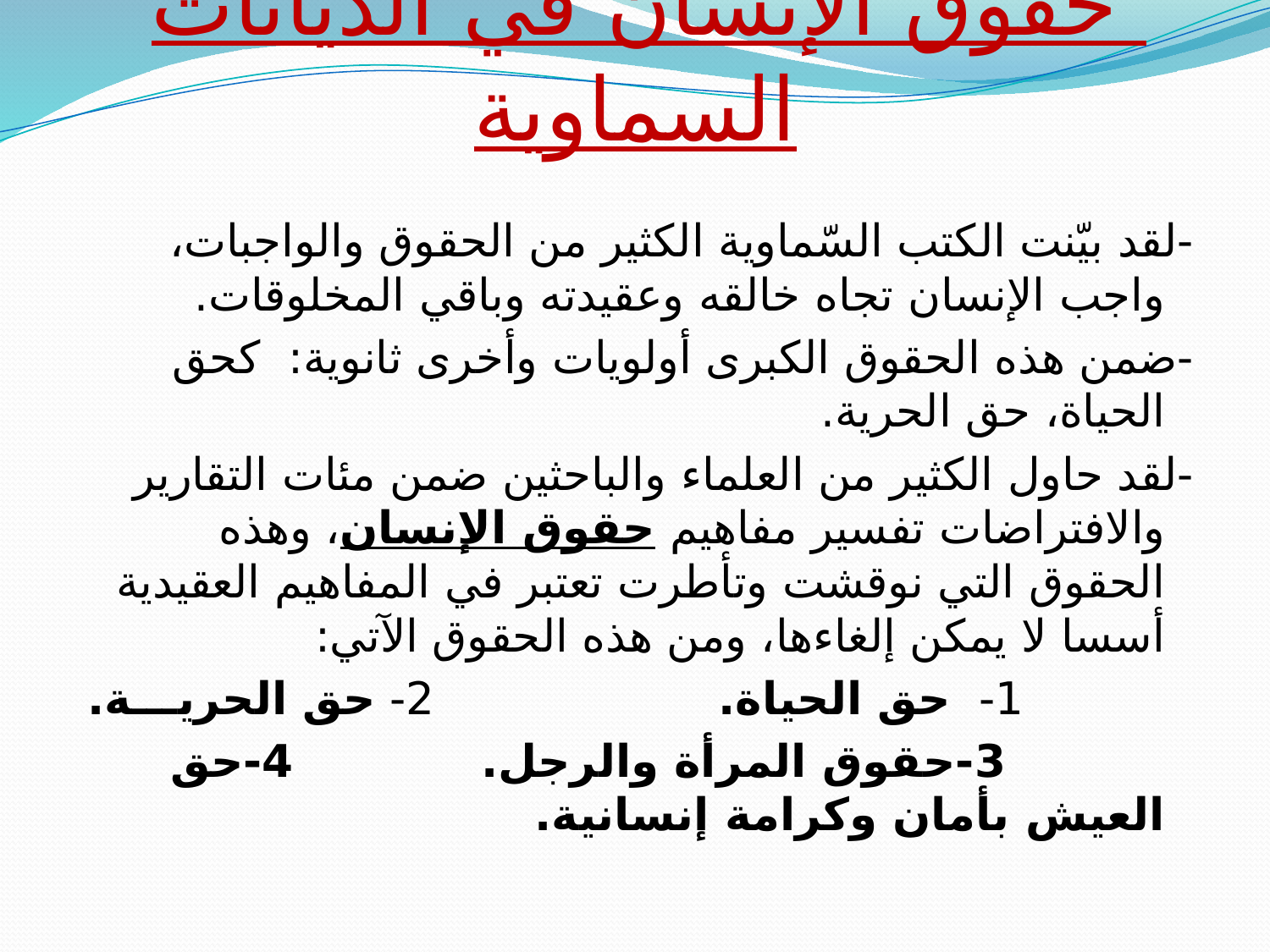

# حقوق الإنسان في الديانات السماوية
-لقد بيّنت الكتب السّماوية الكثير من الحقوق والواجبات، واجب الإنسان تجاه خالقه وعقيدته وباقي المخلوقات.
-ضمن هذه الحقوق الكبرى أولويات وأخرى ثانوية:  كحق الحياة، حق الحرية.
-لقد حاول الكثير من العلماء والباحثين ضمن مئات التقارير والافتراضات تفسير مفاهيم حقوق الإنسان، وهذه الحقوق التي نوقشت وتأطرت تعتبر في المفاهيم العقيدية أسسا لا يمكن إلغاءها، ومن هذه الحقوق الآتي:
            1-  حق الحياة.                    2- حق الحريـــة.
            3-حقوق المرأة والرجل.            4-حق العيش بأمان وكرامة إنسانية.